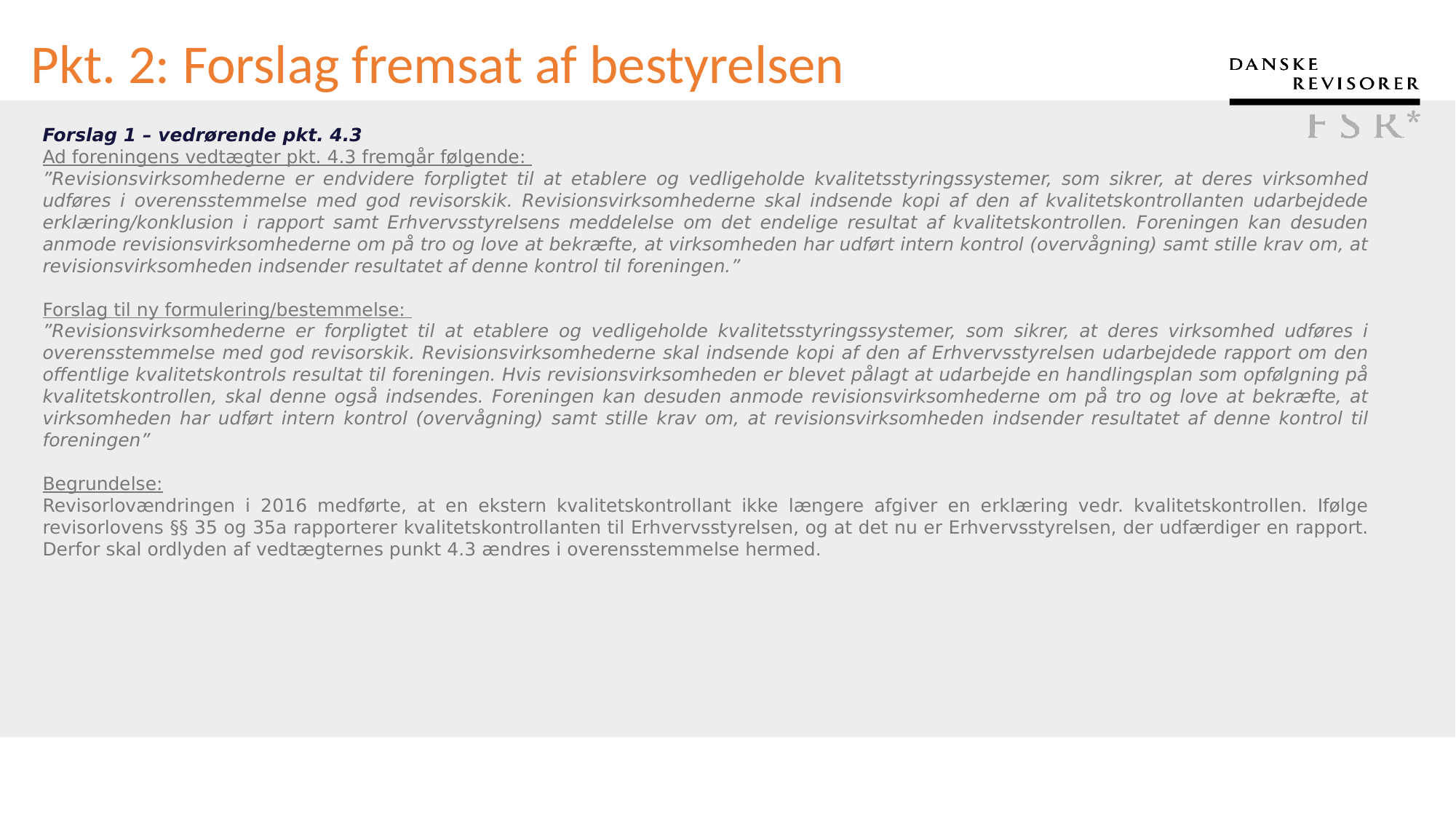

# Pkt. 2: Forslag fremsat af bestyrelsen
Forslag 1 – vedrørende pkt. 4.3
Ad foreningens vedtægter pkt. 4.3 fremgår følgende:
”Revisionsvirksomhederne er endvidere forpligtet til at etablere og vedligeholde kvalitetsstyringssystemer, som sikrer, at deres virksomhed udføres i overensstemmelse med god revisorskik. Revisionsvirksomhederne skal indsende kopi af den af kvalitetskontrollanten udarbejdede erklæring/konklusion i rapport samt Erhvervsstyrelsens meddelelse om det endelige resultat af kvalitetskontrollen. Foreningen kan desuden anmode revisionsvirksomhederne om på tro og love at bekræfte, at virksomheden har udført intern kontrol (overvågning) samt stille krav om, at revisionsvirksomheden indsender resultatet af denne kontrol til foreningen.”

Forslag til ny formulering/bestemmelse:
”Revisionsvirksomhederne er forpligtet til at etablere og vedligeholde kvalitetsstyringssystemer, som sikrer, at deres virksomhed udføres i overensstemmelse med god revisorskik. Revisionsvirksomhederne skal indsende kopi af den af Erhvervsstyrelsen udarbejdede rapport om den offentlige kvalitetskontrols resultat til foreningen. Hvis revisionsvirksomheden er blevet pålagt at udarbejde en handlingsplan som opfølgning på kvalitetskontrollen, skal denne også indsendes. Foreningen kan desuden anmode revisionsvirksomhederne om på tro og love at bekræfte, at virksomheden har udført intern kontrol (overvågning) samt stille krav om, at revisionsvirksomheden indsender resultatet af denne kontrol til foreningen”

Begrundelse:
Revisorlovændringen i 2016 medførte, at en ekstern kvalitetskontrollant ikke længere afgiver en erklæring vedr. kvalitetskontrollen. Ifølge revisorlovens §§ 35 og 35a rapporterer kvalitetskontrollanten til Erhvervsstyrelsen, og at det nu er Erhvervsstyrelsen, der udfærdiger en rapport. Derfor skal ordlyden af vedtægternes punkt 4.3 ændres i overensstemmelse hermed.